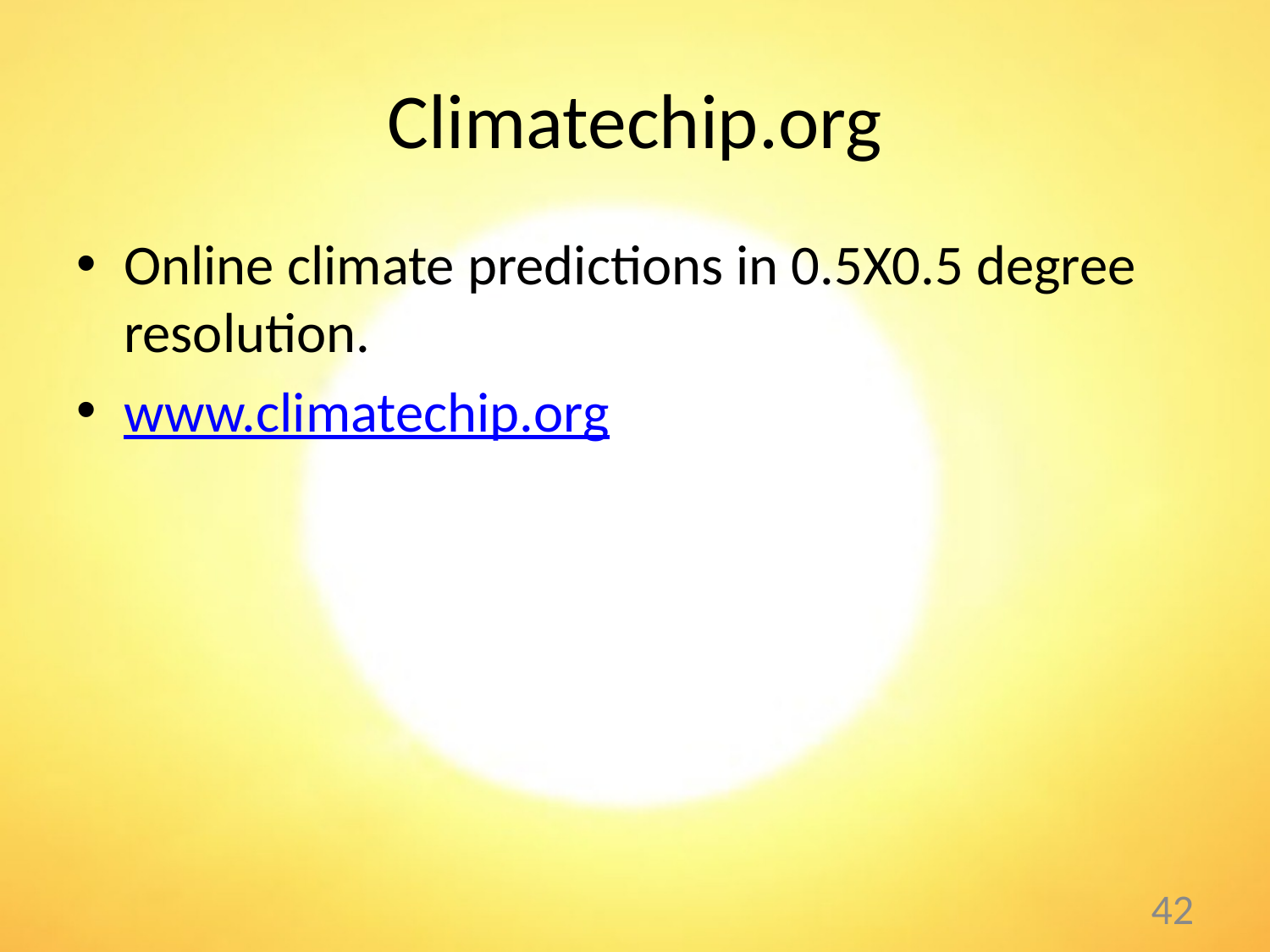

# Climatechip.org
Online climate predictions in 0.5X0.5 degree resolution.
www.climatechip.org

42